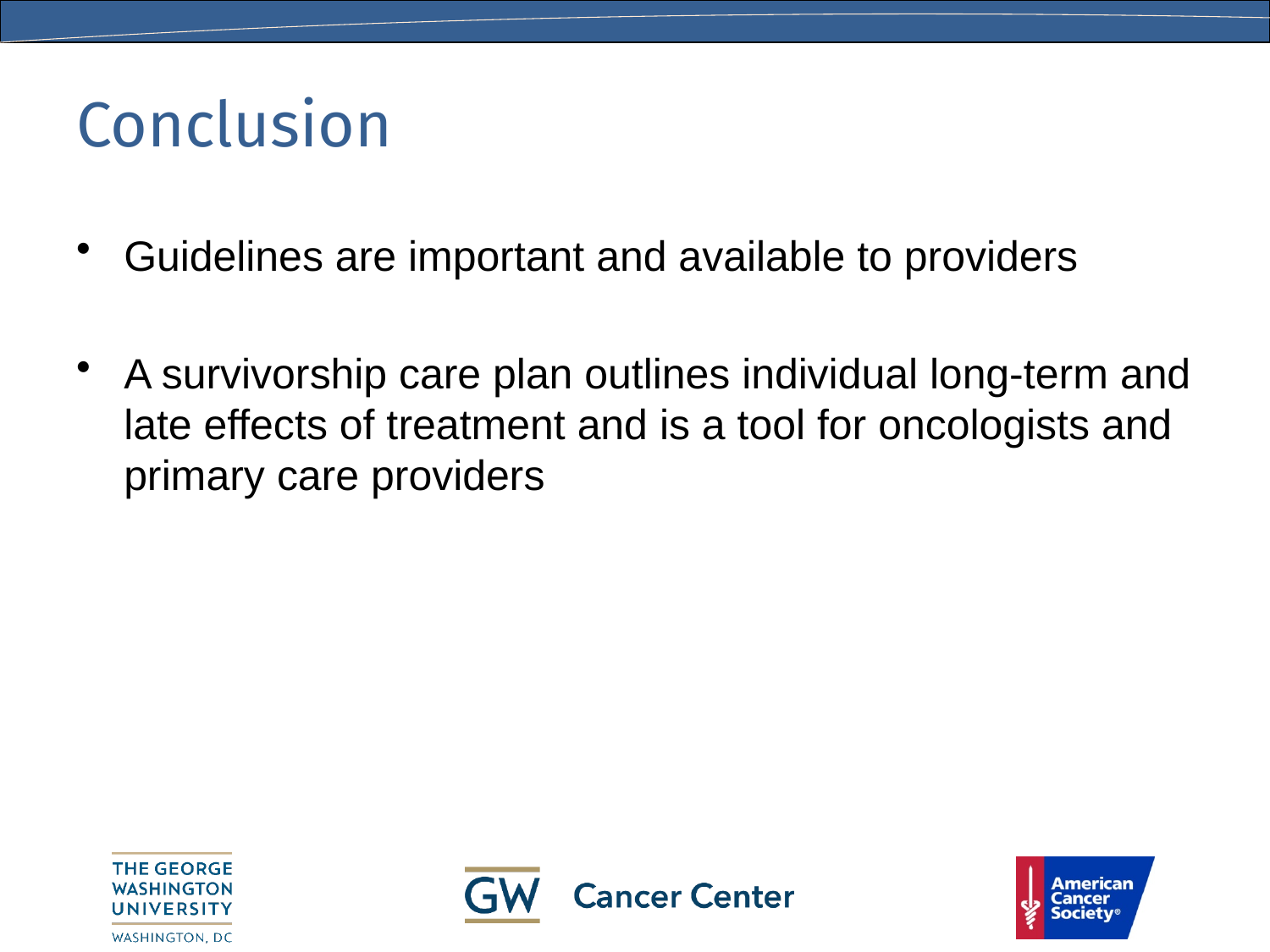

# Conclusion
Guidelines are important and available to providers

A survivorship care plan outlines individual long-term and late effects of treatment and is a tool for oncologists and primary care providers